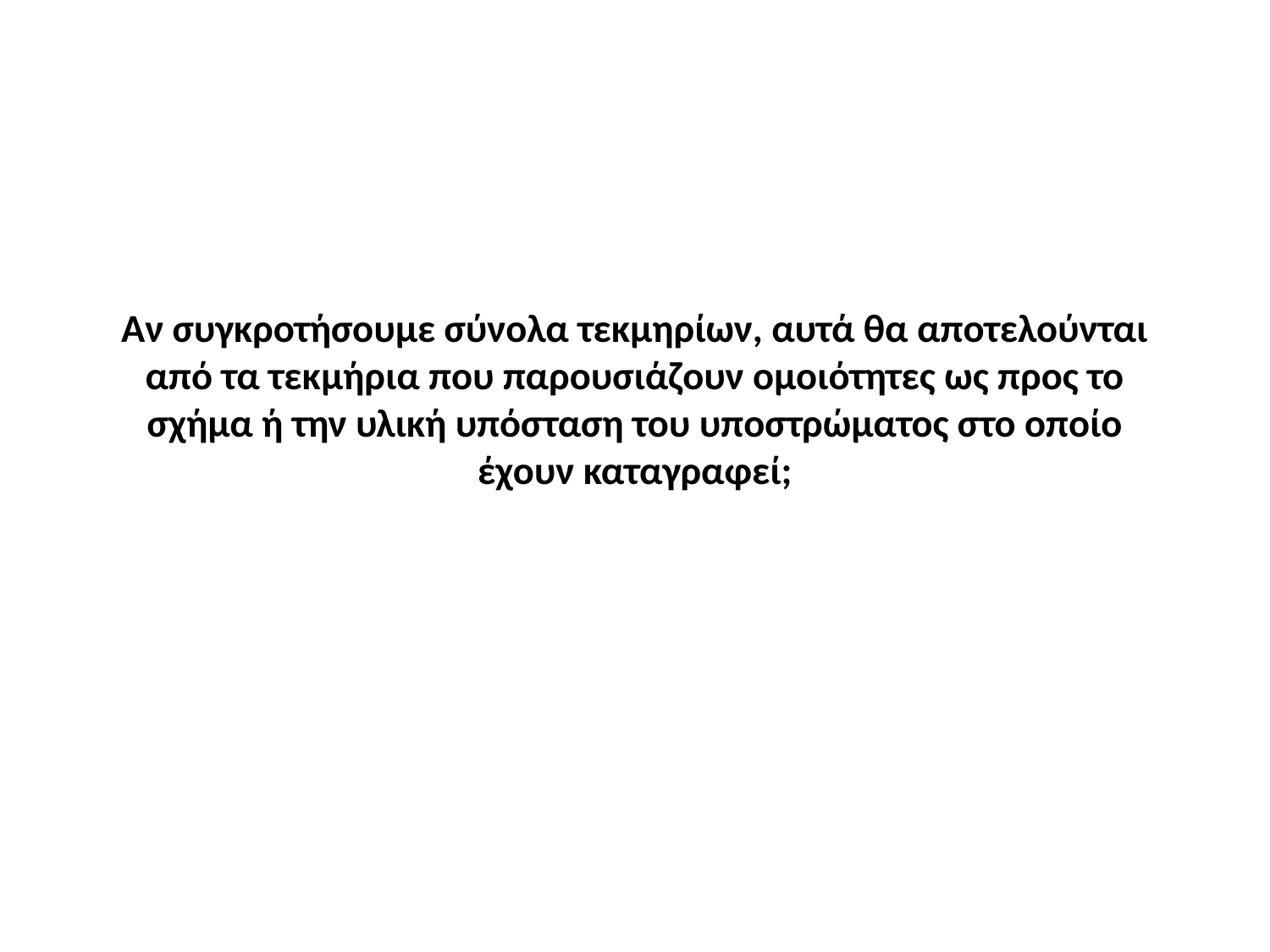

# Αν συγκροτήσουμε σύνολα τεκμηρίων, αυτά θα αποτελούνται από τα τεκμήρια που παρουσιάζουν ομοιότητες ως προς το σχήμα ή την υλική υπόσταση του υποστρώματος στο οποίο έχουν καταγραφεί;